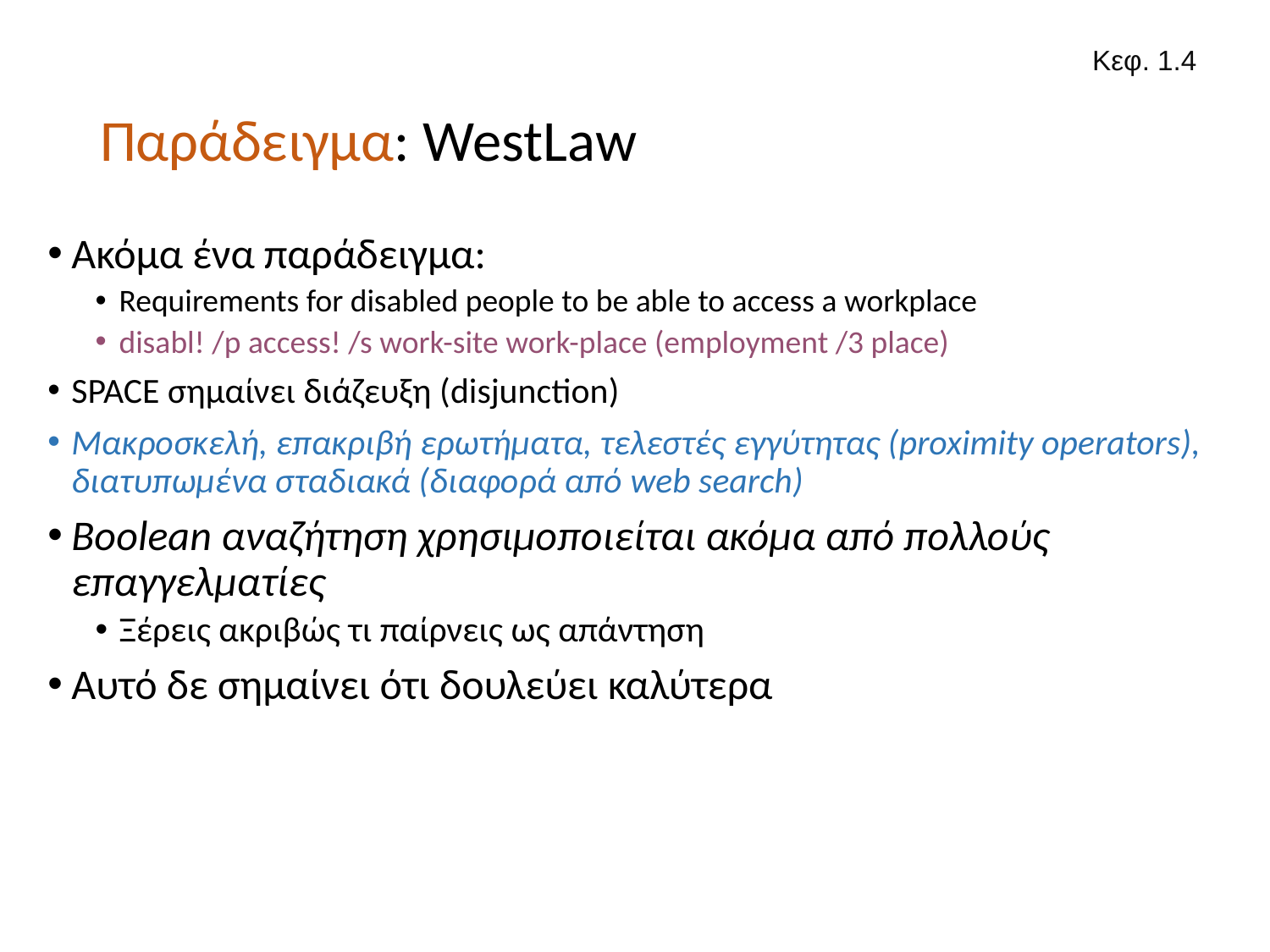

Κεφ. 1.4
# Παράδειγμα: WestLaw
Ακόμα ένα παράδειγμα:
Requirements for disabled people to be able to access a workplace
disabl! /p access! /s work-site work-place (employment /3 place)
SPACE σημαίνει διάζευξη (disjunction)
Μακροσκελή, επακριβή ερωτήματα, τελεστές εγγύτητας (proximity operators), διατυπωμένα σταδιακά (διαφορά από web search)
Boolean αναζήτηση χρησιμοποιείται ακόμα από πολλούς επαγγελματίες
Ξέρεις ακριβώς τι παίρνεις ως απάντηση
Αυτό δε σημαίνει ότι δουλεύει καλύτερα